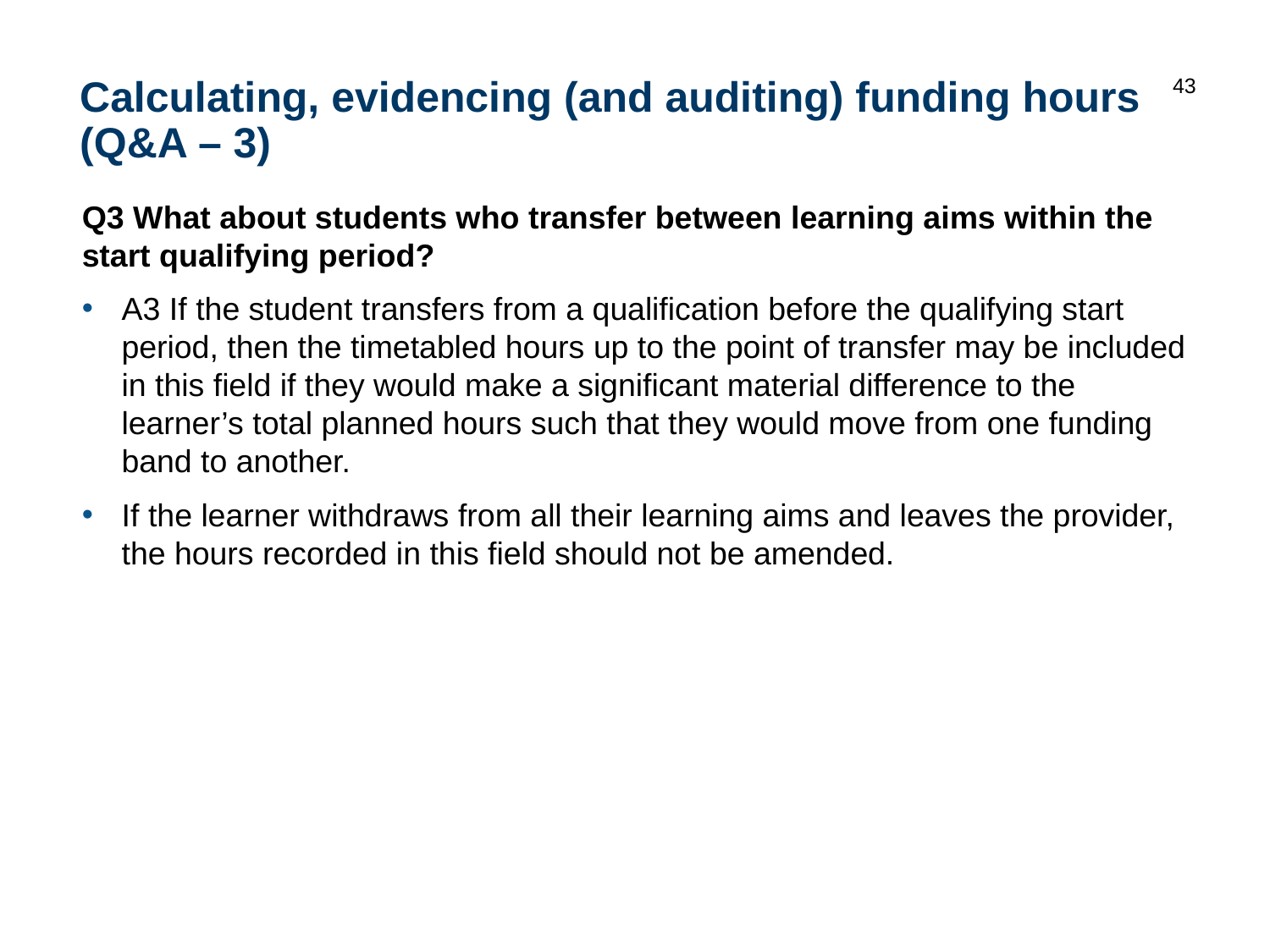

43
# Calculating, evidencing (and auditing) funding hours (Q&A – 3)
Q3 What about students who transfer between learning aims within the start qualifying period?
A3 If the student transfers from a qualification before the qualifying start period, then the timetabled hours up to the point of transfer may be included in this field if they would make a significant material difference to the learner’s total planned hours such that they would move from one funding band to another.
If the learner withdraws from all their learning aims and leaves the provider, the hours recorded in this field should not be amended.